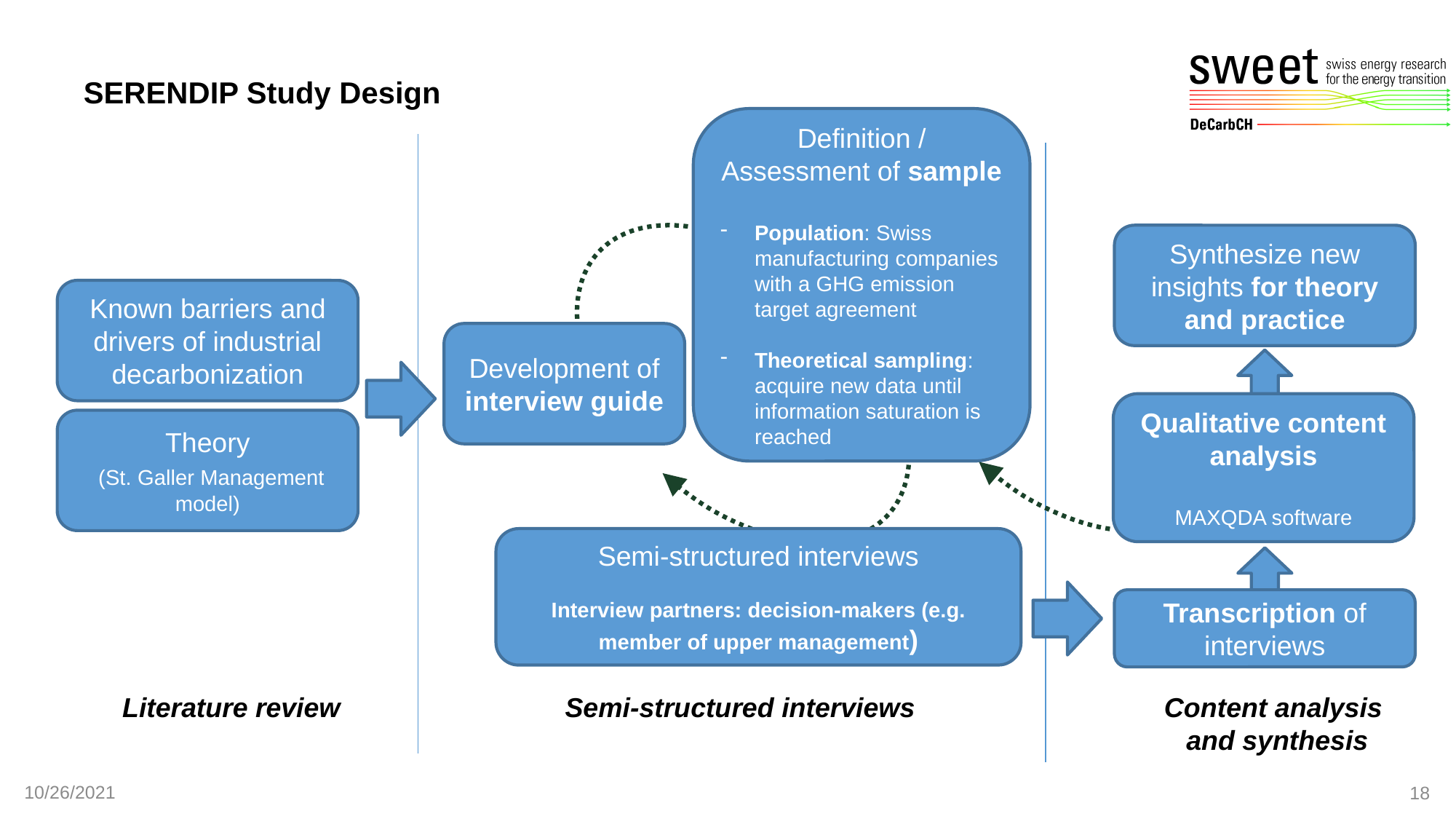

# SERENDIP Study Design
Definition / Assessment of sample

Population: Swiss manufacturing companies with a GHG emission target agreement

Theoretical sampling: acquire new data until information saturation is reached

Synthesize new insights for theory and practice
Known barriers and drivers of industrial decarbonization
Development of interview guide

Qualitative content analysis

MAXQDA software
Theory
 (St. Galler Management model)
Semi-structured interviews

Interview partners: decision-makers (e.g. member of upper management)

Transcription of interviews
Literature review
Semi-structured interviews
Content analysis
and synthesis
10/26/2021
18